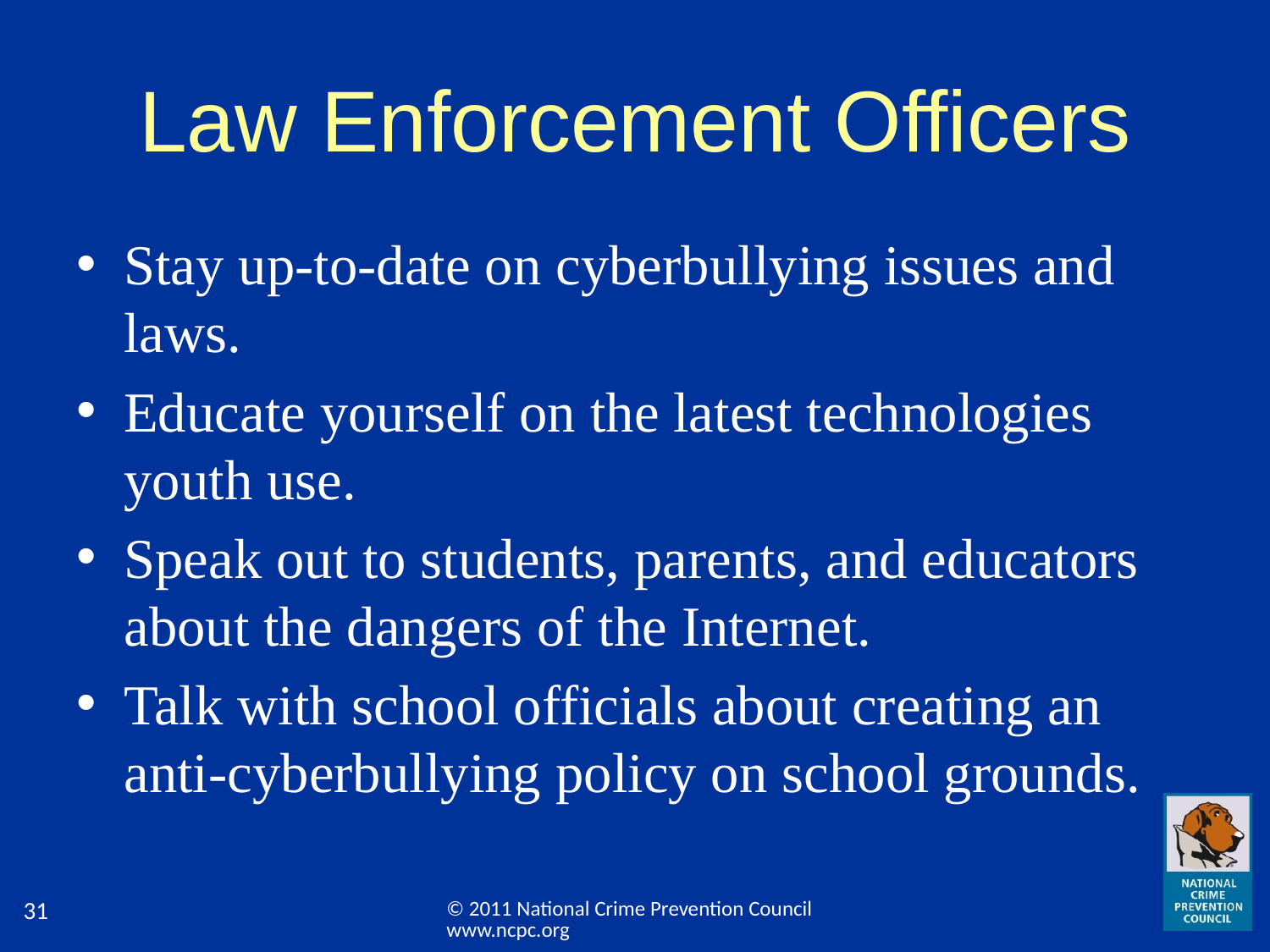

# Law Enforcement Officers
Stay up-to-date on cyberbullying issues and laws.
Educate yourself on the latest technologies youth use.
Speak out to students, parents, and educators about the dangers of the Internet.
Talk with school officials about creating an anti-cyberbullying policy on school grounds.
© 2011 National Crime Prevention Council www.ncpc.org